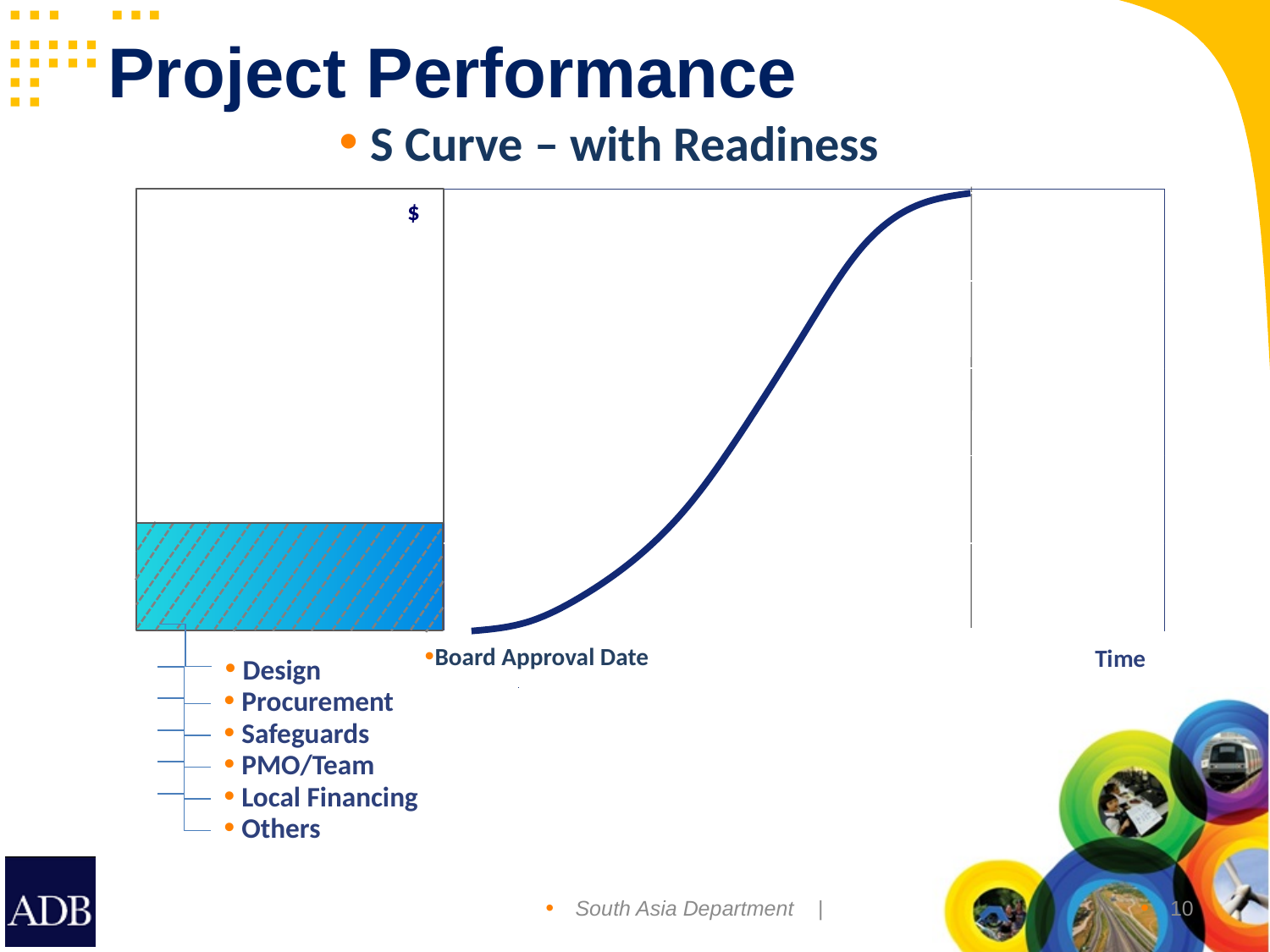

# Project Performance
 S Curve – with Readiness

### Chart

| Category |  |
|---|---|

 Design
 Procurement
 Safeguards
 PMO/Team
 Local Financing
 Others
Board Approval Date

### Chart

| Category |
|---|
South Asia Department    |
10